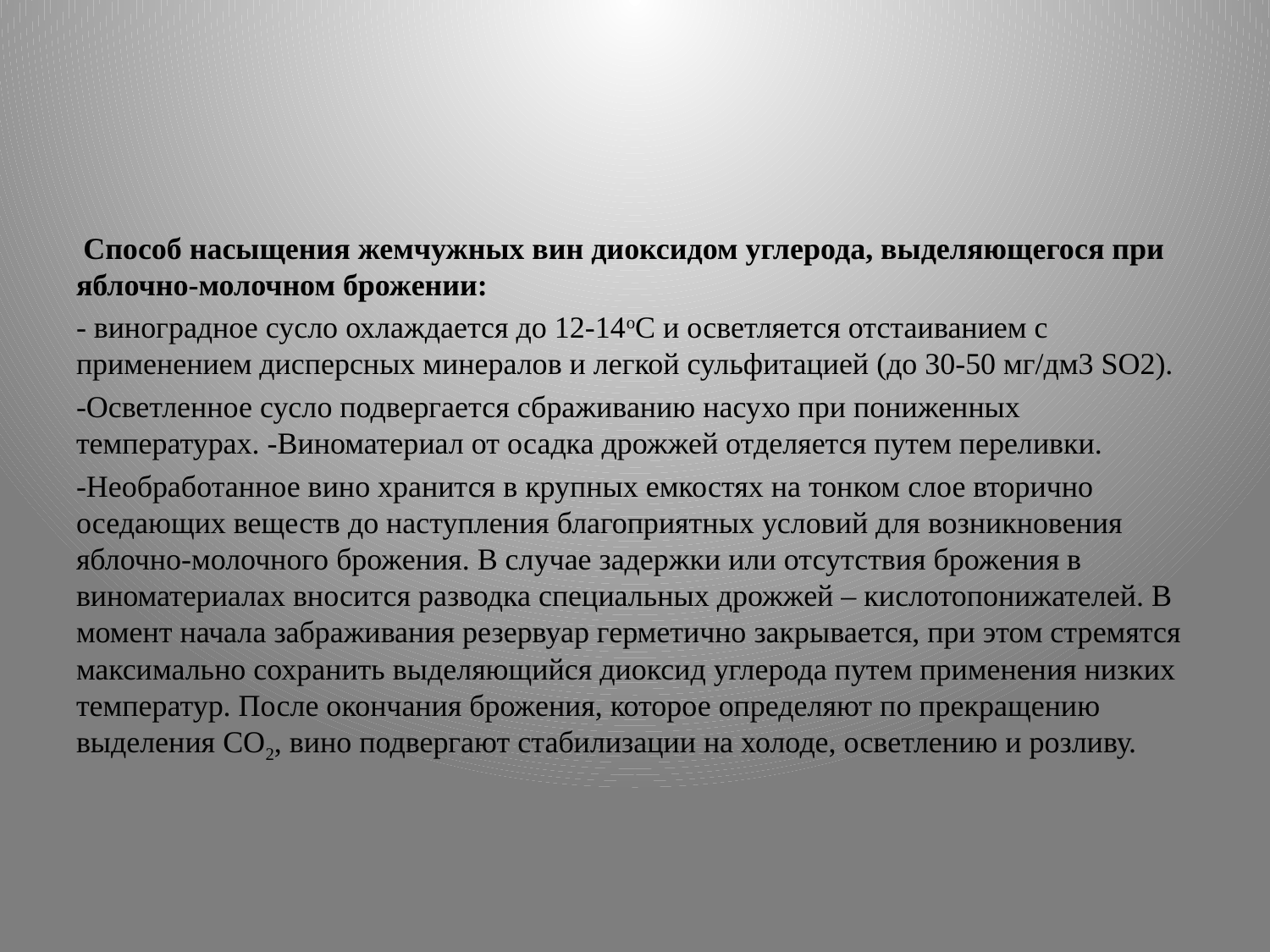

#
 Способ насыщения жемчужных вин диоксидом углерода, выделяющегося при яблочно-молочном брожении:
- виноградное сусло охлаждается до 12-14oС и осветляется отстаиванием с применением дисперсных минералов и легкой сульфитацией (до 30-50 мг/дм3 SO2).
-Осветленное сусло подвергается сбраживанию насухо при пониженных температурах. -Виноматериал от осадка дрожжей отделяется путем переливки.
-Необработанное вино хранится в крупных емкостях на тонком слое вторично оседающих веществ до наступления благоприятных условий для возникновения яблочно-молочного брожения. В случае задержки или отсутствия брожения в виноматериалах вносится разводка специальных дрожжей – кислотопонижателей. В момент начала забраживания резервуар герметично закрывается, при этом стремятся максимально сохранить выделяющийся диоксид углерода путем применения низких температур. После окончания брожения, которое определяют по прекращению выделения СО2, вино подвергают стабилизации на холоде, осветлению и розливу.